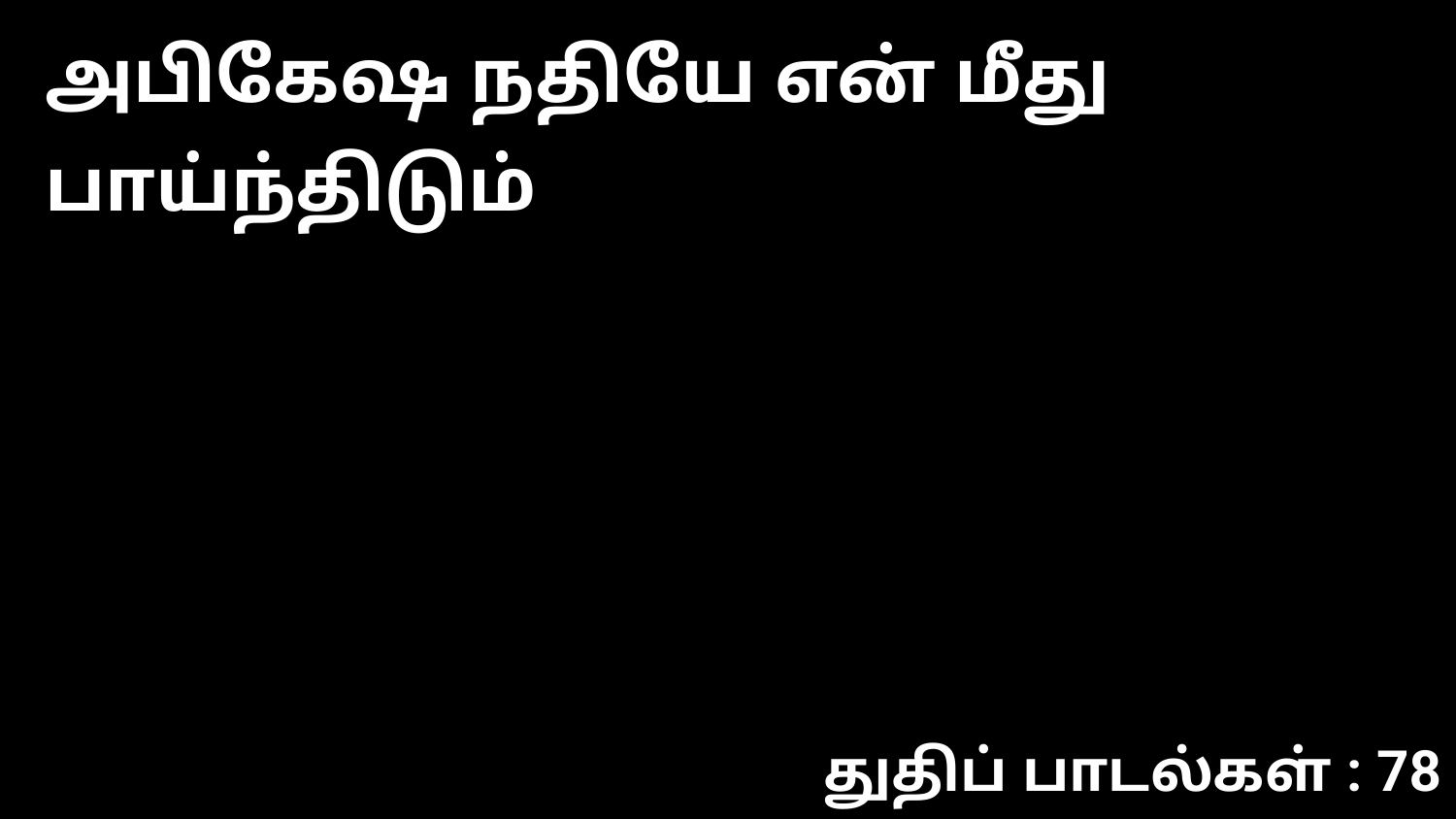

அபிகேஷ நதியே என் மீது பாய்ந்திடும்
துதிப் பாடல்கள் : 78